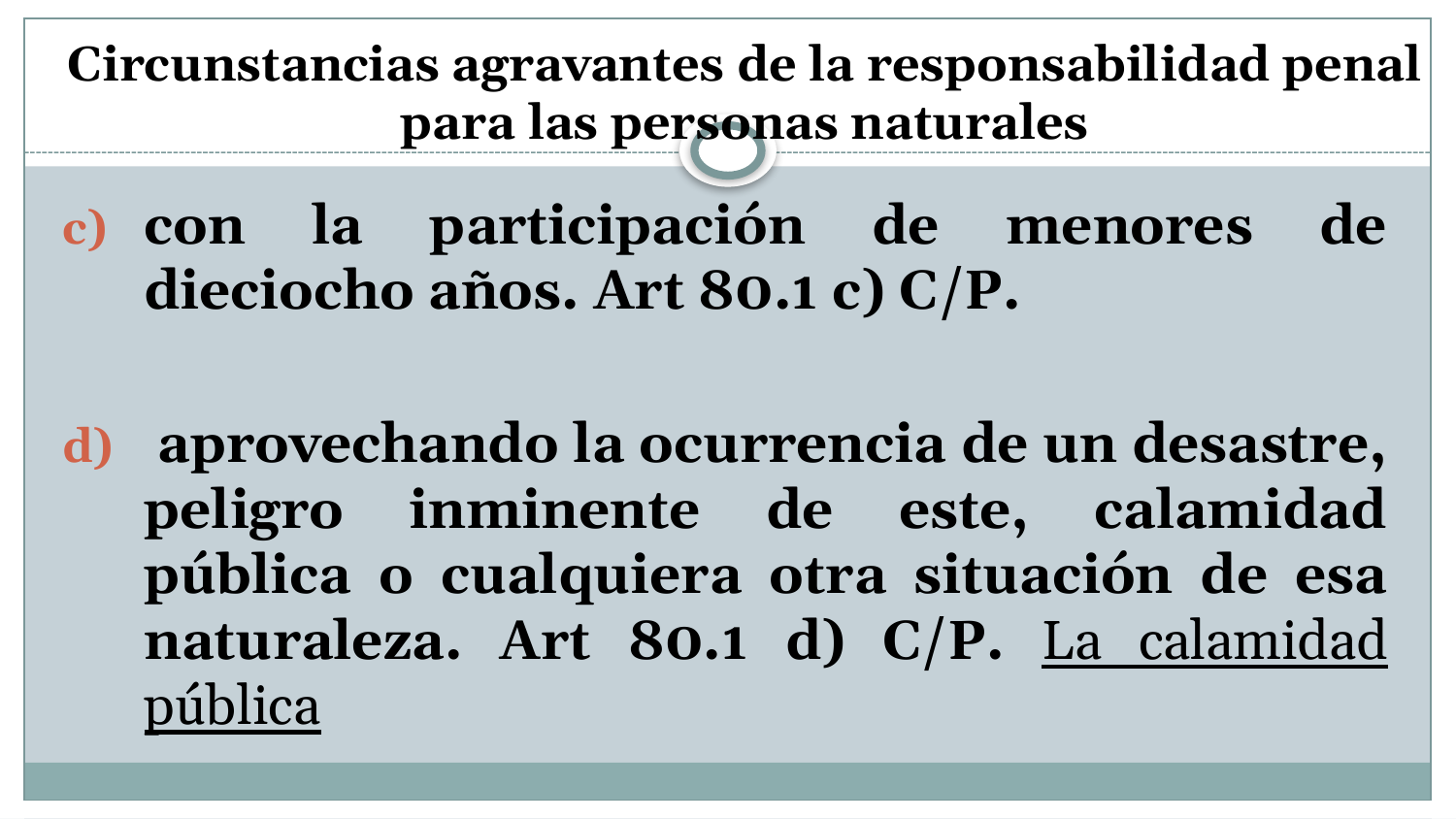

# Circunstancias agravantes de la responsabilidad penal para las personas naturales
con la participación de menores de dieciocho años. Art 80.1 c) C/P.

 aprovechando la ocurrencia de un desastre, peligro inminente de este, calamidad pública o cualquiera otra situación de esa naturaleza. Art 80.1 d) C/P. La calamidad pública